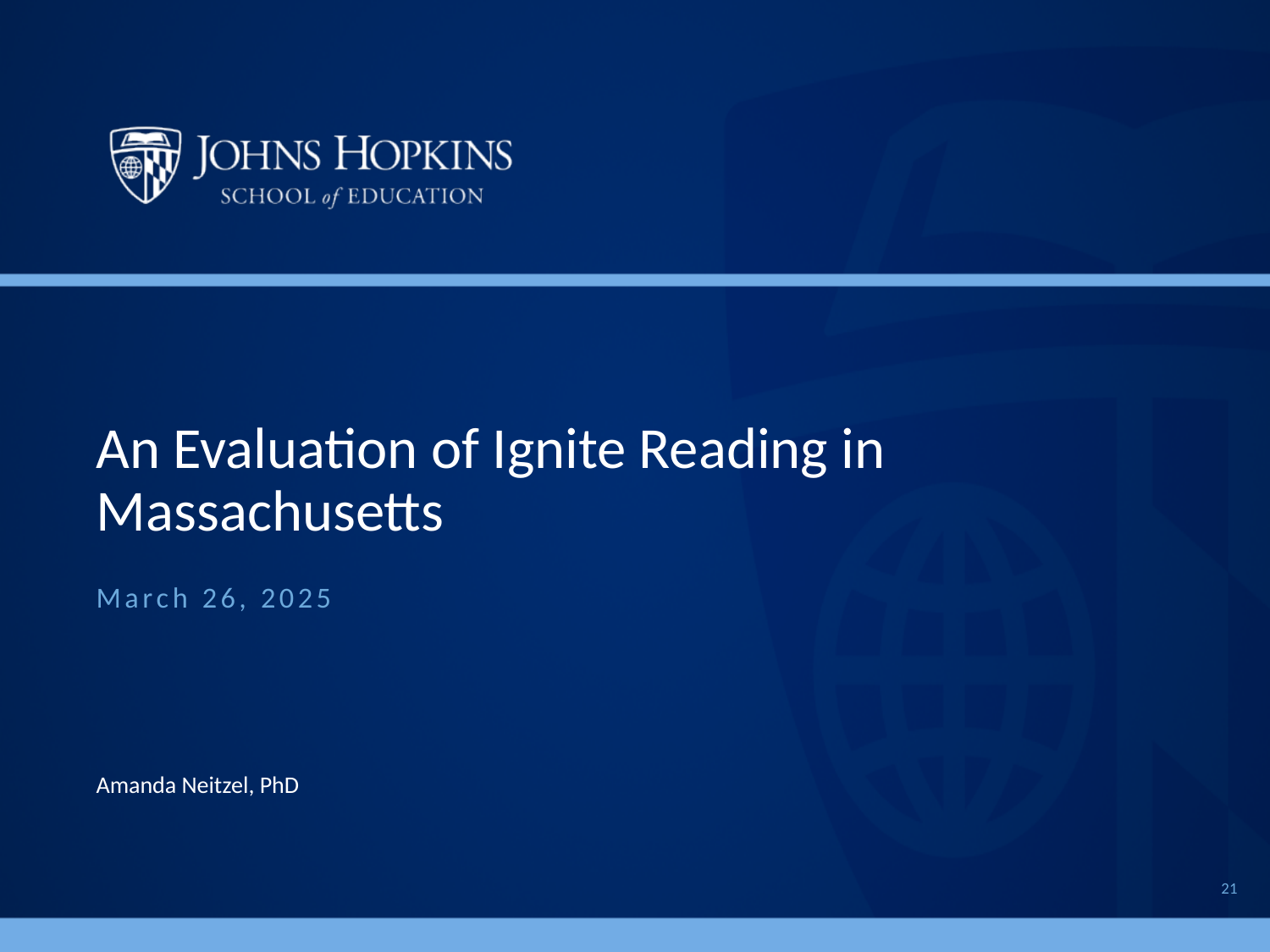

# An Evaluation of Ignite Reading in Massachusetts
March 26, 2025
Amanda Neitzel, PhD
21